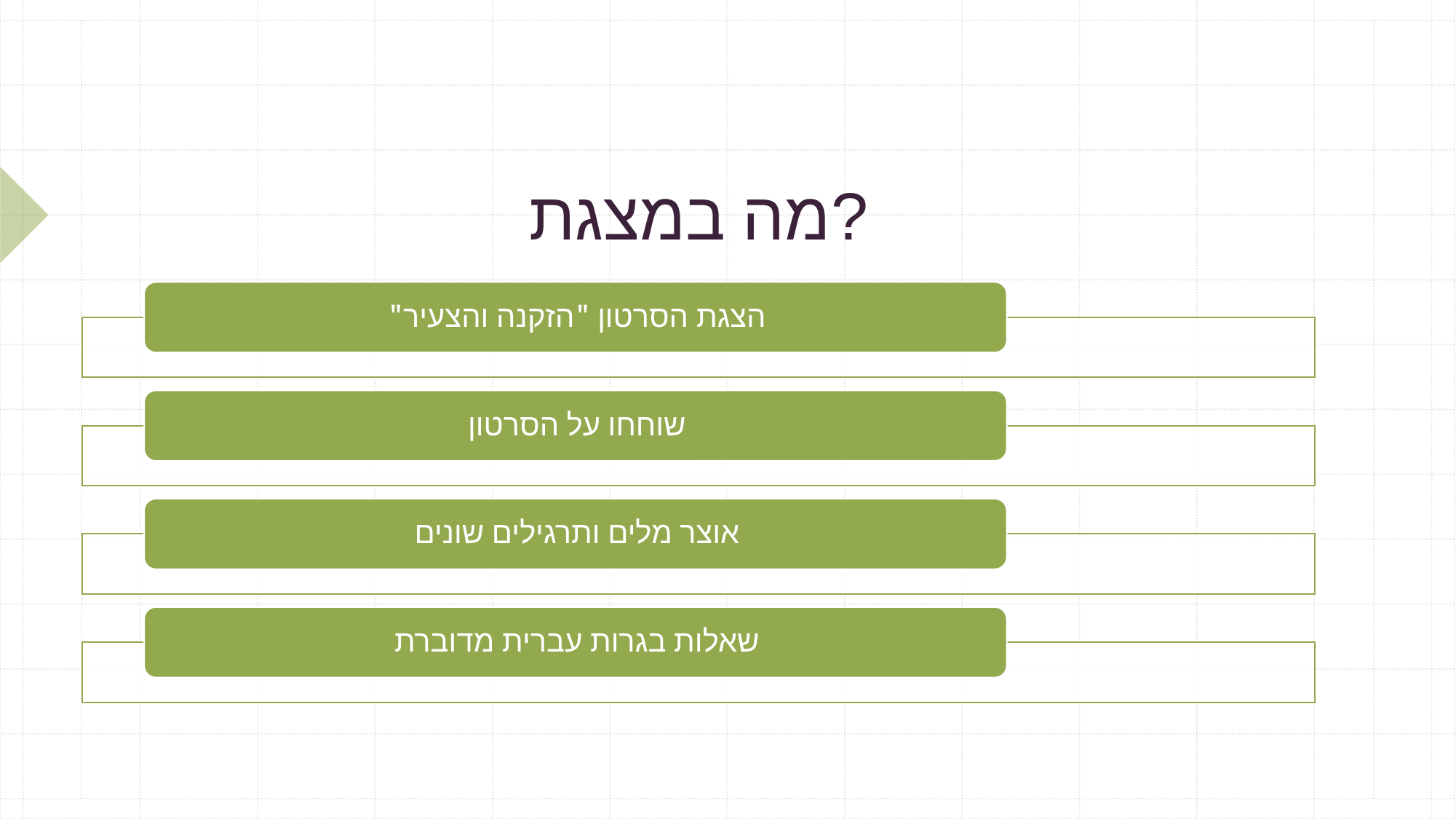

# מה במצגת?
הצגת הסרטון "הזקנה והצעיר"
שוחחו על הסרטון
אוצר מלים ותרגילים שונים
שאלות בגרות עברית מדוברת